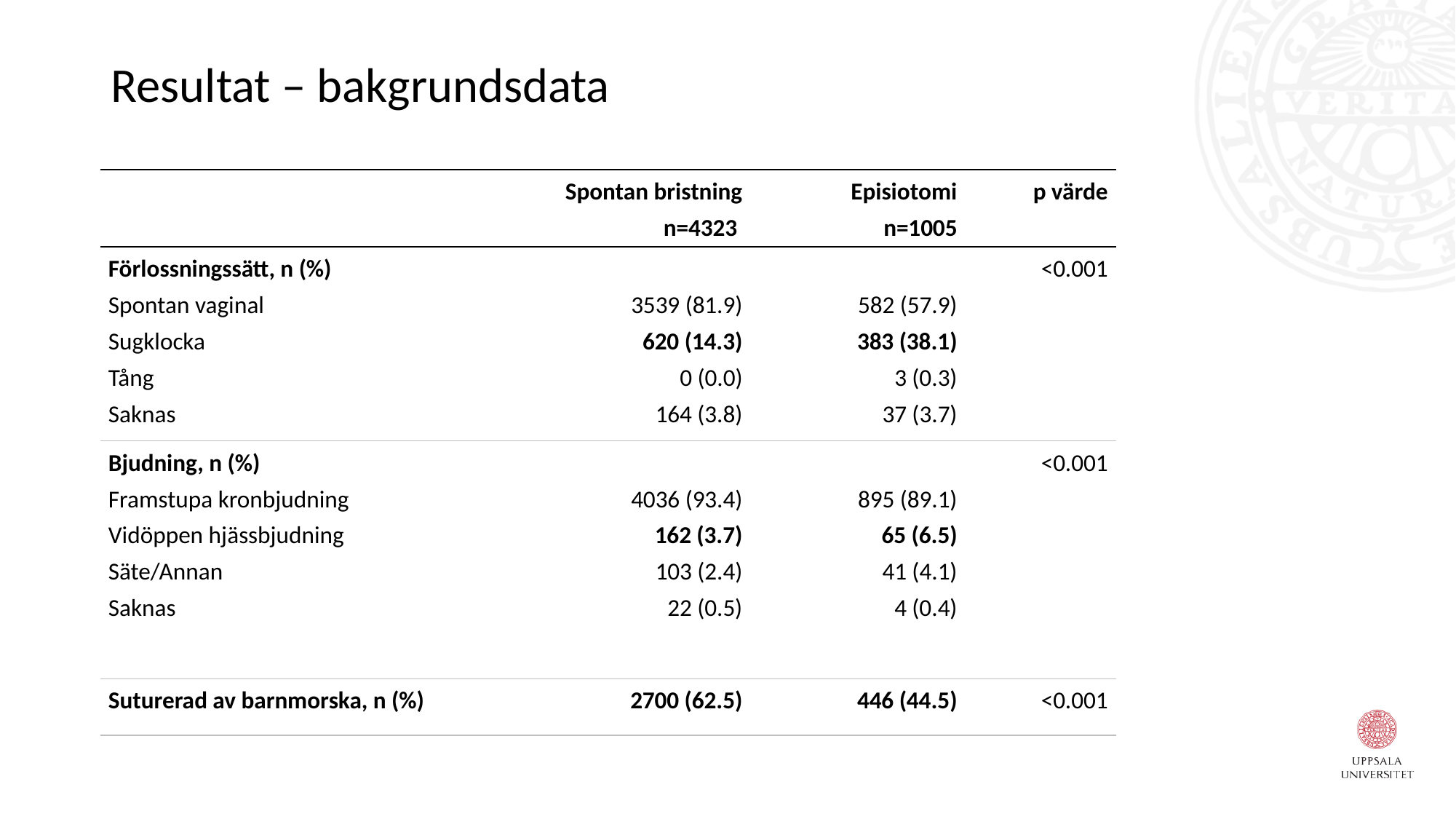

# Resultat – bakgrundsdata
|  | Spontan bristning n=4323 | Episiotomi n=1005 | p värde |
| --- | --- | --- | --- |
| Förlossningssätt, n (%) Spontan vaginal Sugklocka Tång Saknas | 3539 (81.9) 620 (14.3) 0 (0.0) 164 (3.8) | 582 (57.9) 383 (38.1) 3 (0.3) 37 (3.7) | <0.001 |
| Bjudning, n (%) Framstupa kronbjudning Vidöppen hjässbjudning Säte/Annan Saknas | 4036 (93.4) 162 (3.7) 103 (2.4) 22 (0.5) | 895 (89.1) 65 (6.5) 41 (4.1) 4 (0.4) | <0.001 |
| Suturerad av barnmorska, n (%) | 2700 (62.5) | 446 (44.5) | <0.001 |